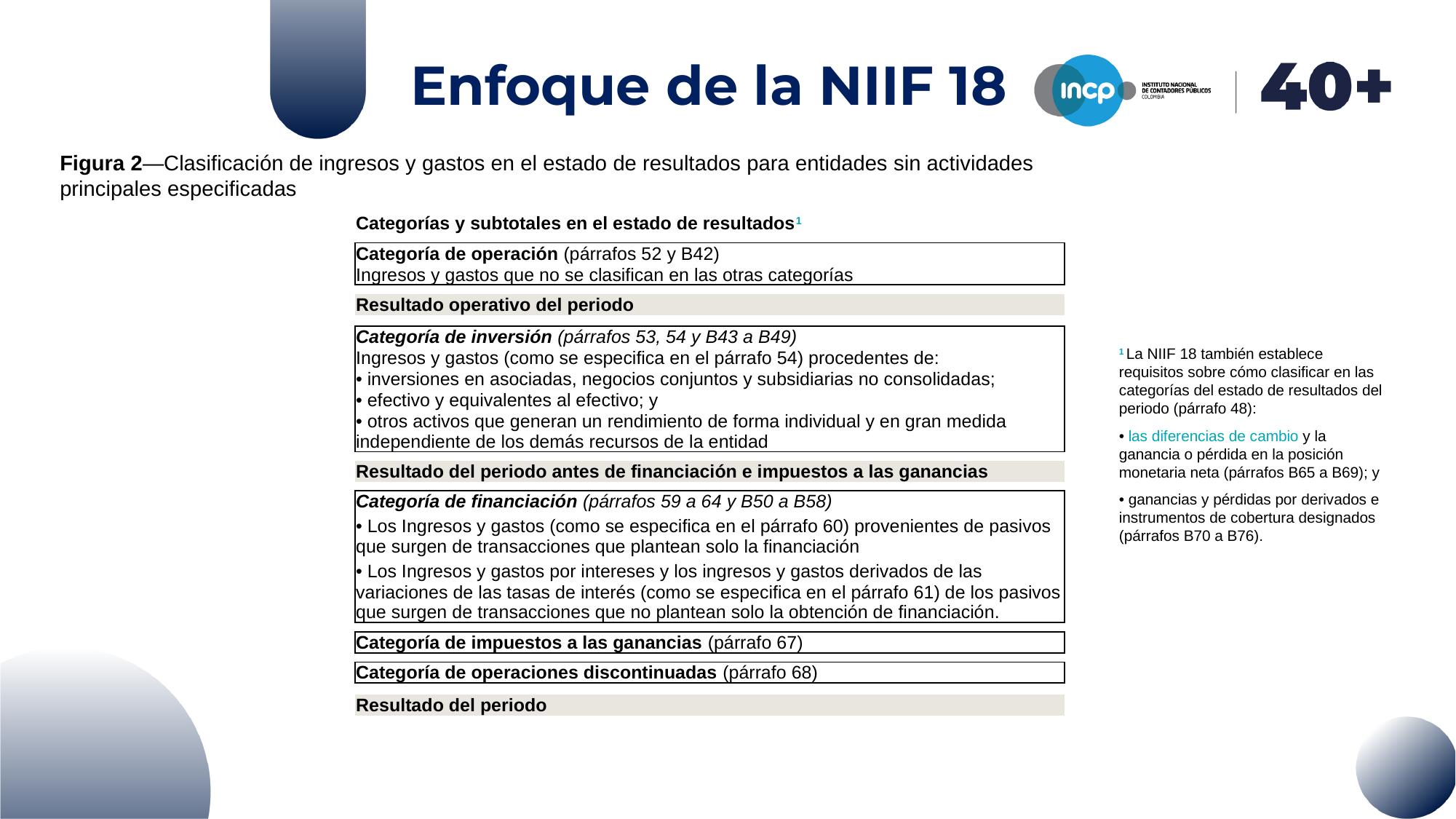

Enfoque de la NIIF 18
Figura 2—Clasificación de ingresos y gastos en el estado de resultados para entidades sin actividades principales especificadas
| Categorías y subtotales en el estado de resultados1 |
| --- |
|  |
| Categoría de operación (párrafos 52 y B42) |
| Ingresos y gastos que no se clasifican en las otras categorías |
|  |
| Resultado operativo del periodo |
|  |
| Categoría de inversión (párrafos 53, 54 y B43 a B49) |
| Ingresos y gastos (como se especifica en el párrafo 54) procedentes de: |
| • inversiones en asociadas, negocios conjuntos y subsidiarias no consolidadas; |
| • efectivo y equivalentes al efectivo; y |
| • otros activos que generan un rendimiento de forma individual y en gran medida independiente de los demás recursos de la entidad |
|  |
| Resultado del periodo antes de financiación e impuestos a las ganancias |
|  |
| Categoría de financiación (párrafos 59 a 64 y B50 a B58) |
| • Los Ingresos y gastos (como se especifica en el párrafo 60) provenientes de pasivos que surgen de transacciones que plantean solo la financiación |
| • Los Ingresos y gastos por intereses y los ingresos y gastos derivados de las variaciones de las tasas de interés (como se especifica en el párrafo 61) de los pasivos que surgen de transacciones que no plantean solo la obtención de financiación. |
|  |
| Categoría de impuestos a las ganancias (párrafo 67) |
|  |
| Categoría de operaciones discontinuadas (párrafo 68) |
|  |
| Resultado del periodo |
1 La NIIF 18 también establece requisitos sobre cómo clasificar en las categorías del estado de resultados del periodo (párrafo 48):

• las diferencias de cambio y la ganancia o pérdida en la posición monetaria neta (párrafos B65 a B69); y

• ganancias y pérdidas por derivados e instrumentos de cobertura designados (párrafos B70 a B76).